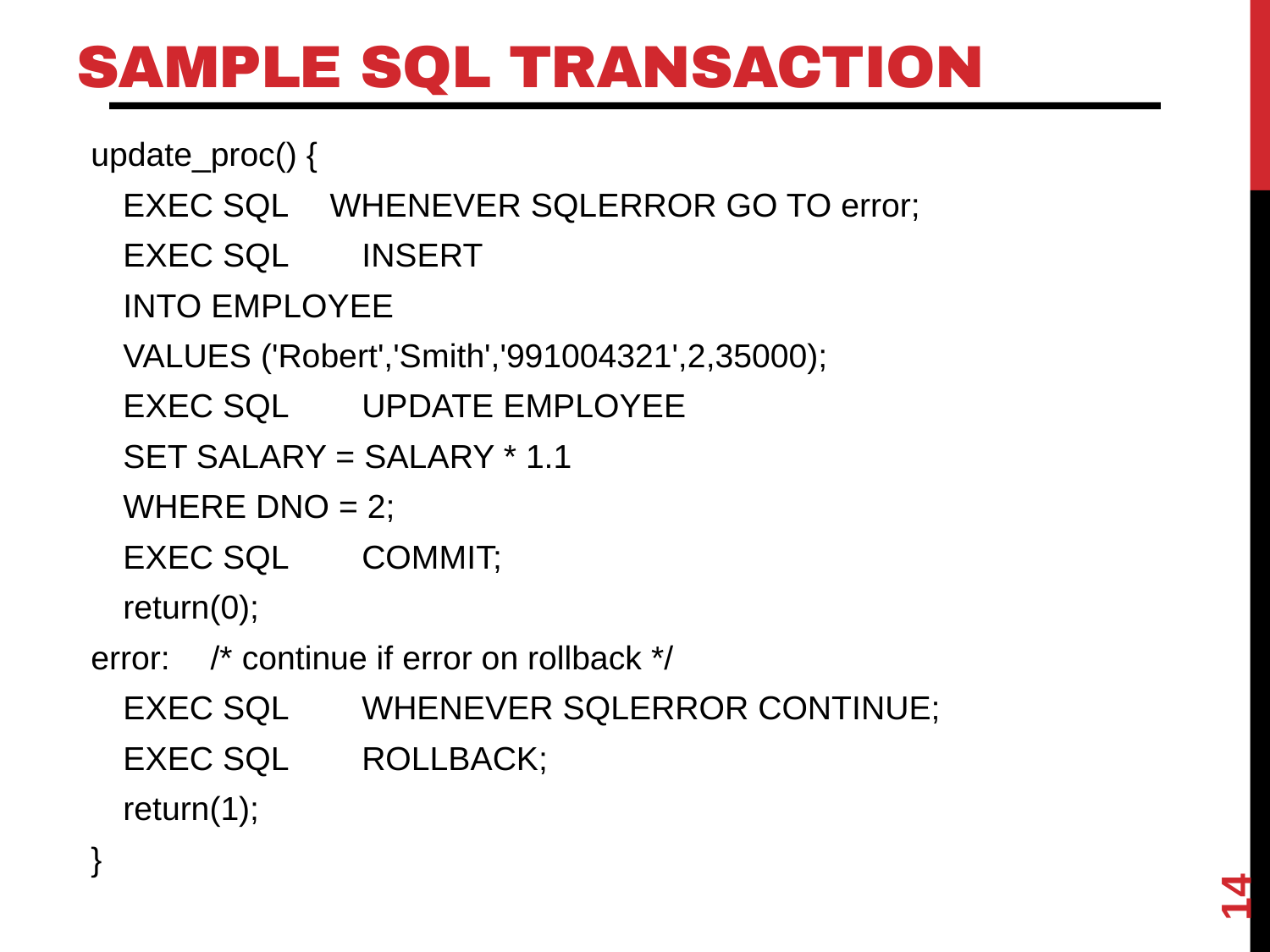

# Sample SQL transaction
update_proc() {
EXEC SQL	WHENEVER SQLERROR GO TO error;
EXEC SQL	INSERT
	INTO EMPLOYEE
	VALUES ('Robert','Smith','991004321',2,35000);
EXEC SQL	UPDATE EMPLOYEE
	SET SALARY = SALARY * 1.1
	WHERE DNO = 2;
EXEC SQL	COMMIT;
return(0);
error: 		/* continue if error on rollback */
EXEC SQL	WHENEVER SQLERROR CONTINUE;
EXEC SQL	ROLLBACK;
return(1);
}

14